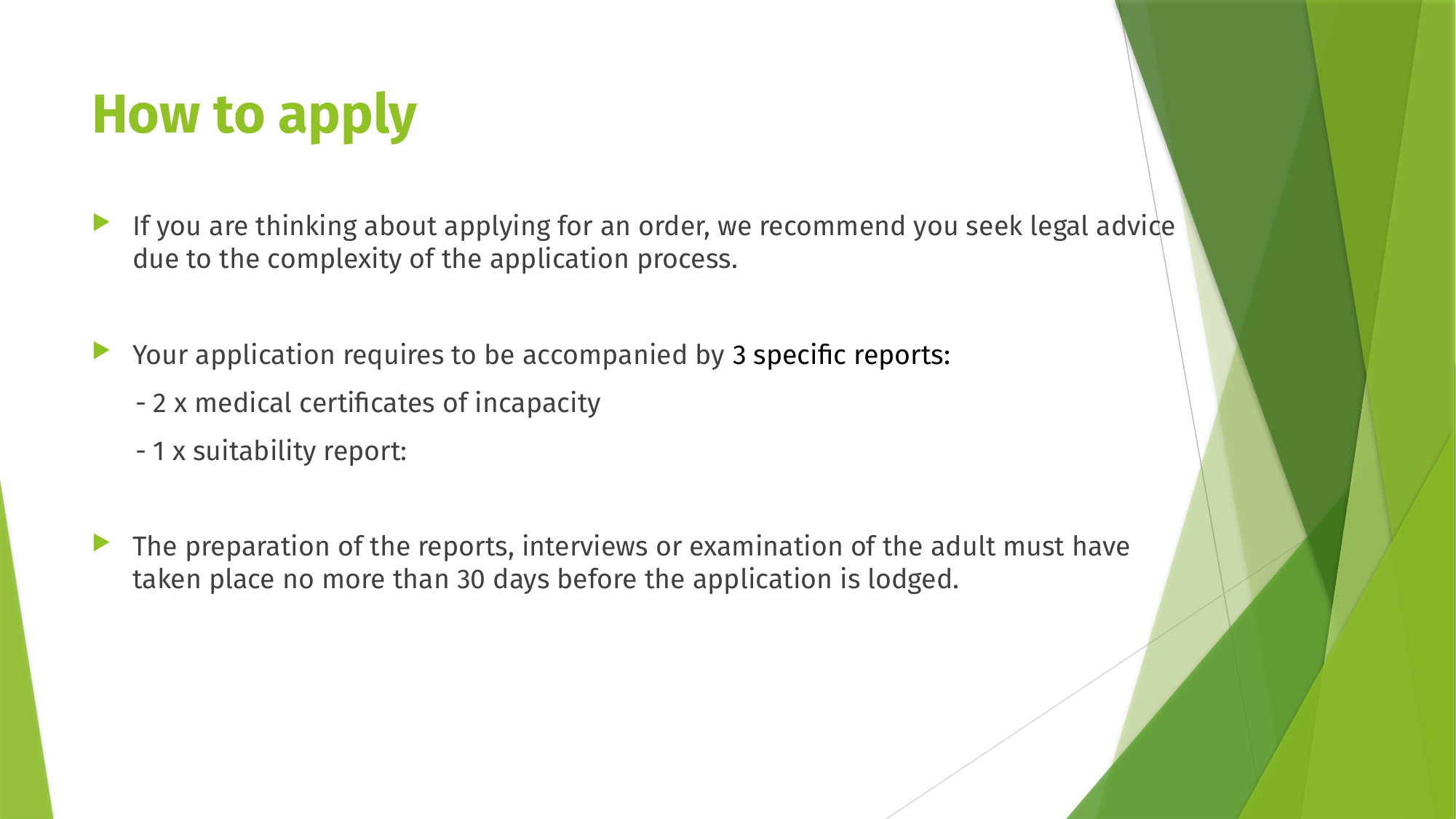

# How to apply
If you are thinking about applying for an order, we recommend you seek legal advice due to the complexity of the application process.

Your application requires to be accompanied by 3 specific reports:
      - 2 x medical certificates of incapacity
      - 1 x suitability report:

The preparation of the reports, interviews or examination of the adult must have taken place no more than 30 days before the application is lodged.